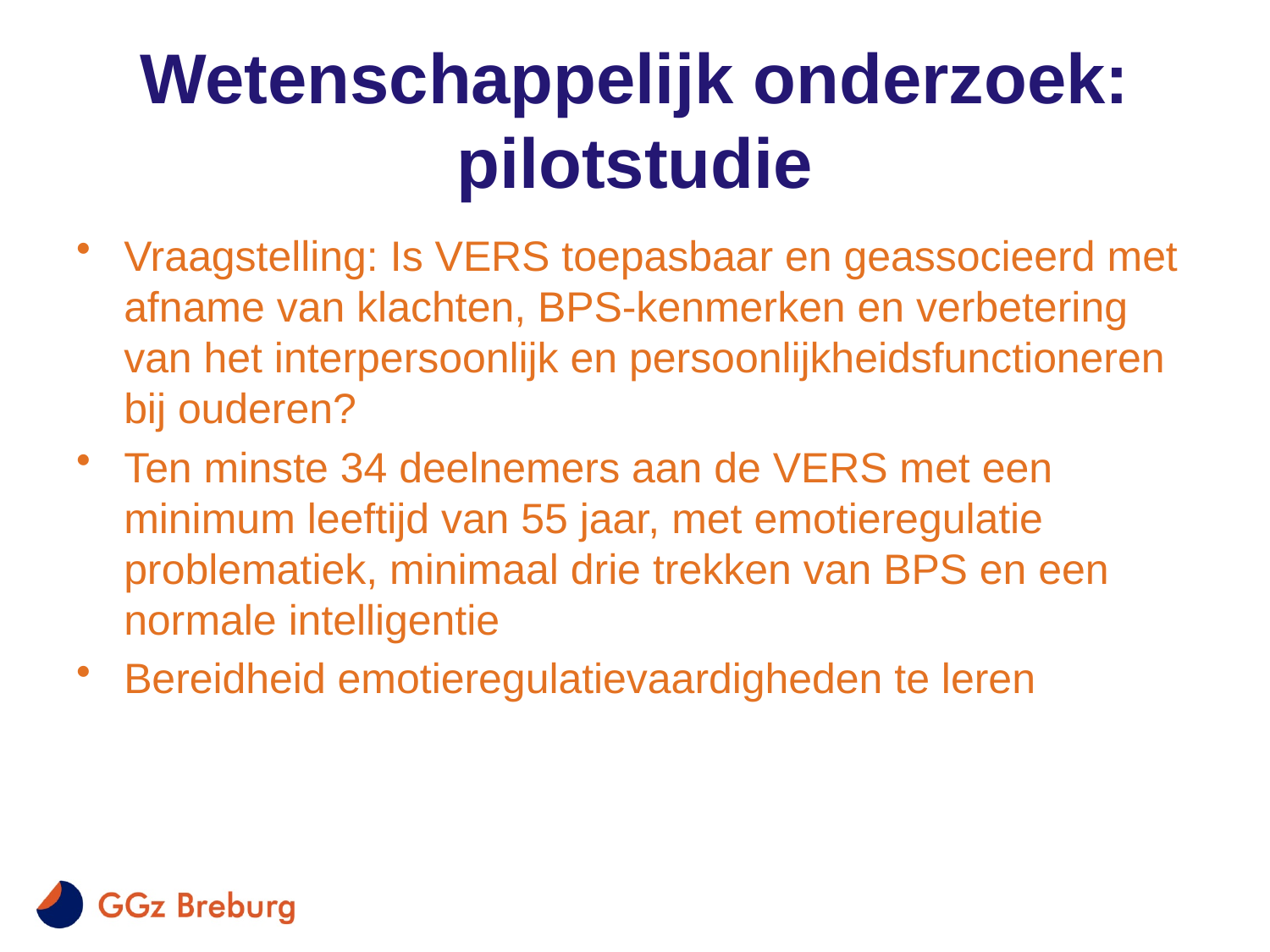

# Wetenschappelijk onderzoek: pilotstudie
Vraagstelling: Is VERS toepasbaar en geassocieerd met afname van klachten, BPS-kenmerken en verbetering van het interpersoonlijk en persoonlijkheidsfunctioneren bij ouderen?
Ten minste 34 deelnemers aan de VERS met een minimum leeftijd van 55 jaar, met emotieregulatie problematiek, minimaal drie trekken van BPS en een normale intelligentie
Bereidheid emotieregulatievaardigheden te leren